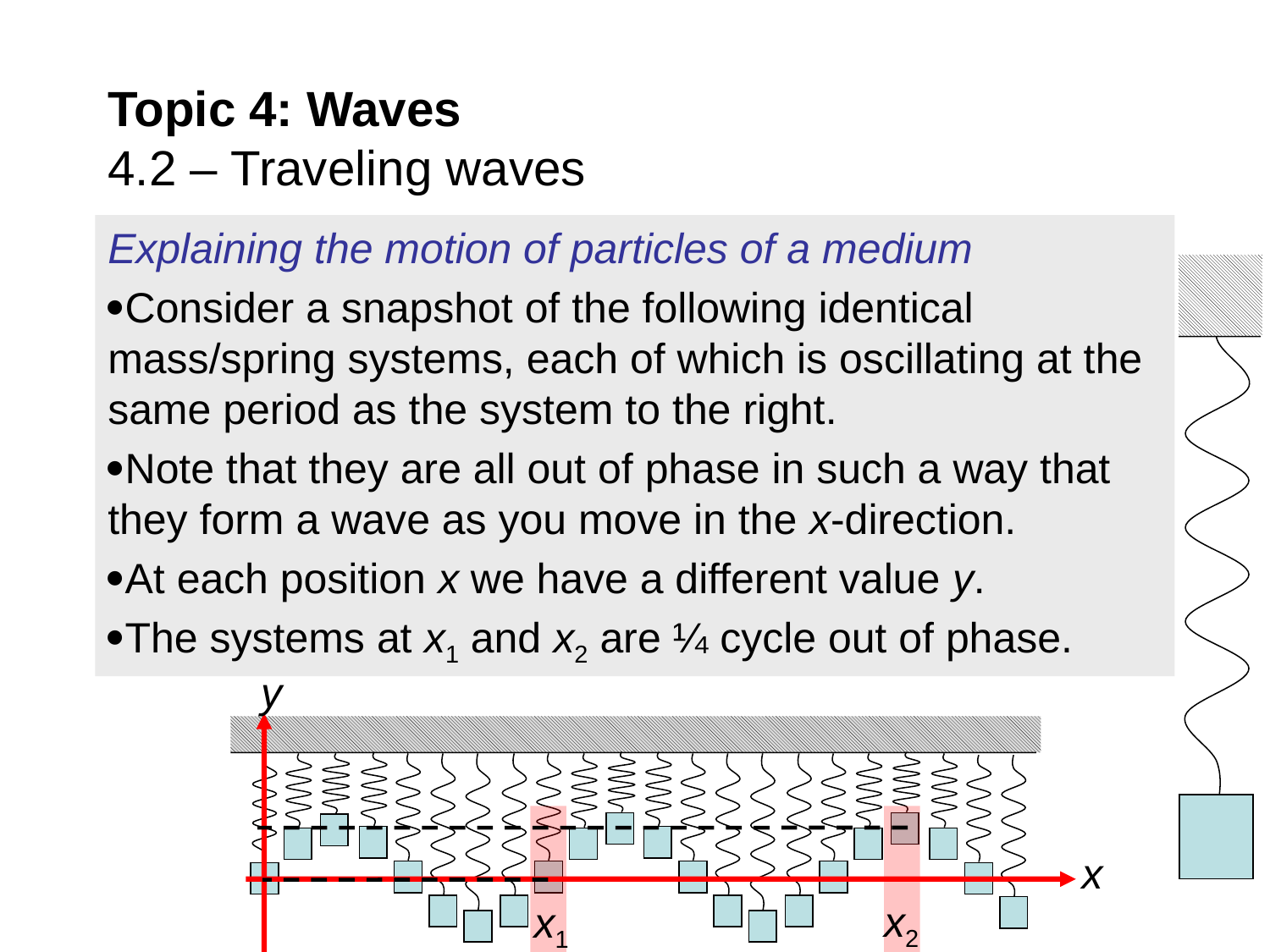

# Topic 4: Waves 4.2 – Traveling waves
Explaining the motion of particles of a medium
•Consider a snapshot of the following identical mass/spring systems, each of which is oscillating at the same period as the system to the right.
•Note that they are all out of phase in such a way that they form a wave as you move in the x-direction.
•At each position x we have a different value y.
•The systems at x1 and x2 are ¼ cycle out of phase.

y

x

x2
x1